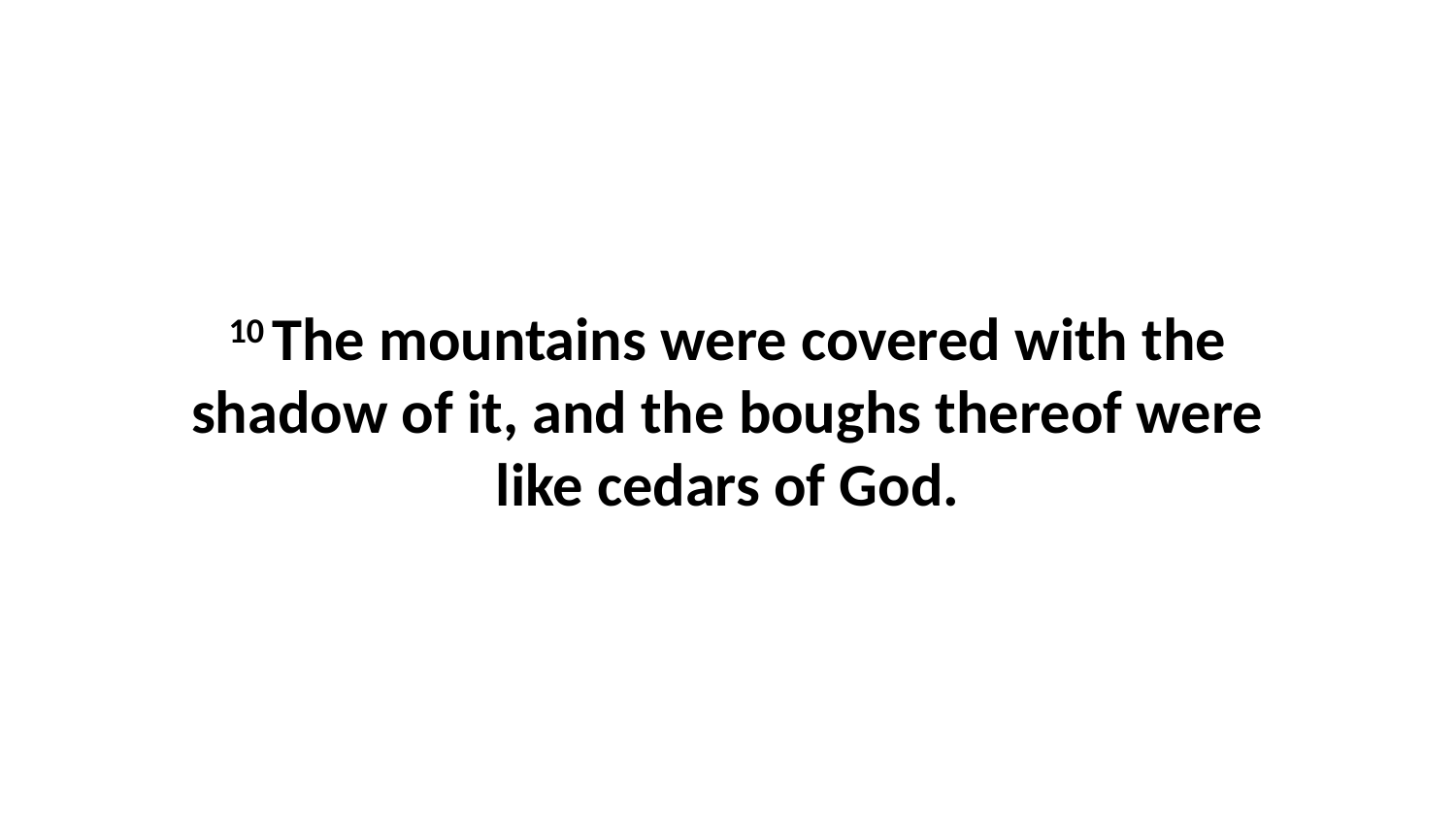

10 The mountains were covered with the shadow of it, and the boughs thereof were like cedars of God.